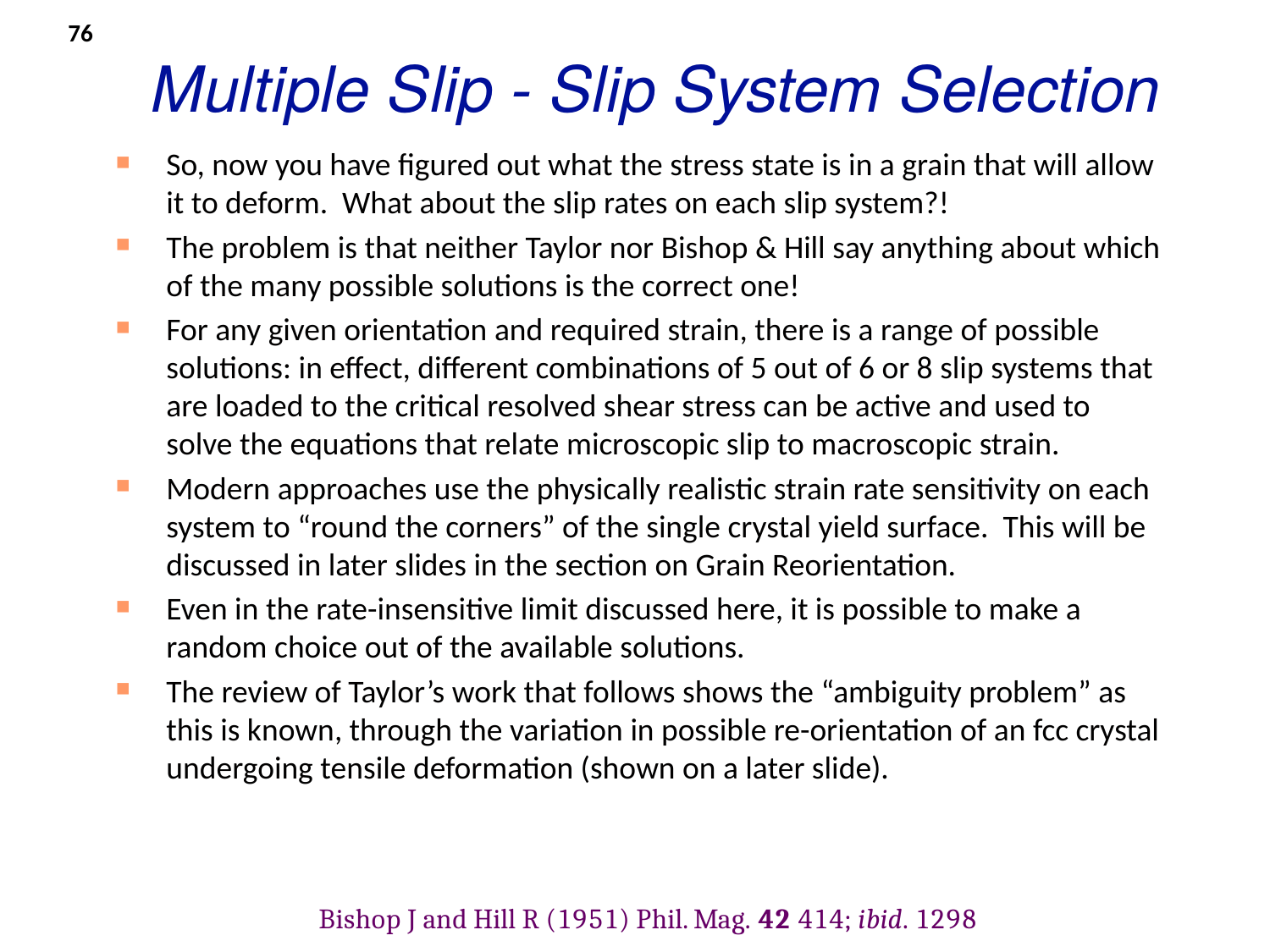

76
# Multiple Slip - Slip System Selection
So, now you have figured out what the stress state is in a grain that will allow it to deform.  What about the slip rates on each slip system?!
The problem is that neither Taylor nor Bishop & Hill say anything about which of the many possible solutions is the correct one!
For any given orientation and required strain, there is a range of possible solutions: in effect, different combinations of 5 out of 6 or 8 slip systems that are loaded to the critical resolved shear stress can be active and used to solve the equations that relate microscopic slip to macroscopic strain.
Modern approaches use the physically realistic strain rate sensitivity on each system to “round the corners” of the single crystal yield surface.  This will be discussed in later slides in the section on Grain Reorientation.
Even in the rate-insensitive limit discussed here, it is possible to make a random choice out of the available solutions.
The review of Taylor’s work that follows shows the “ambiguity problem” as this is known, through the variation in possible re-orientation of an fcc crystal undergoing tensile deformation (shown on a later slide).
Bishop J and Hill R (1951) Phil. Mag. 42 414; ibid. 1298